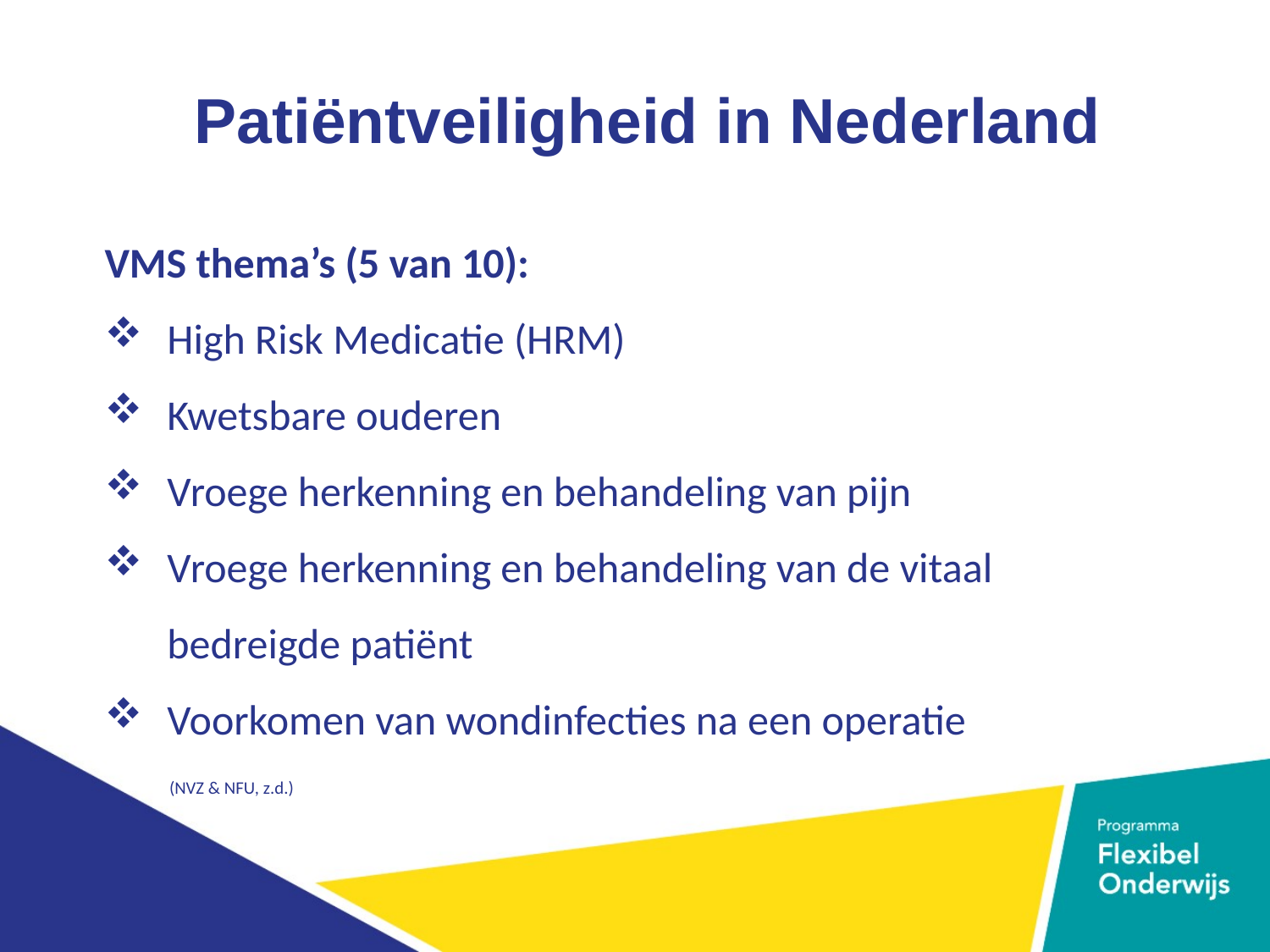

Patiëntveiligheid in Nederland
VMS thema’s (5 van 10):
High Risk Medicatie (HRM)
Kwetsbare ouderen
Vroege herkenning en behandeling van pijn
Vroege herkenning en behandeling van de vitaal bedreigde patiënt
Voorkomen van wondinfecties na een operatie
         (NVZ & NFU, z.d.)